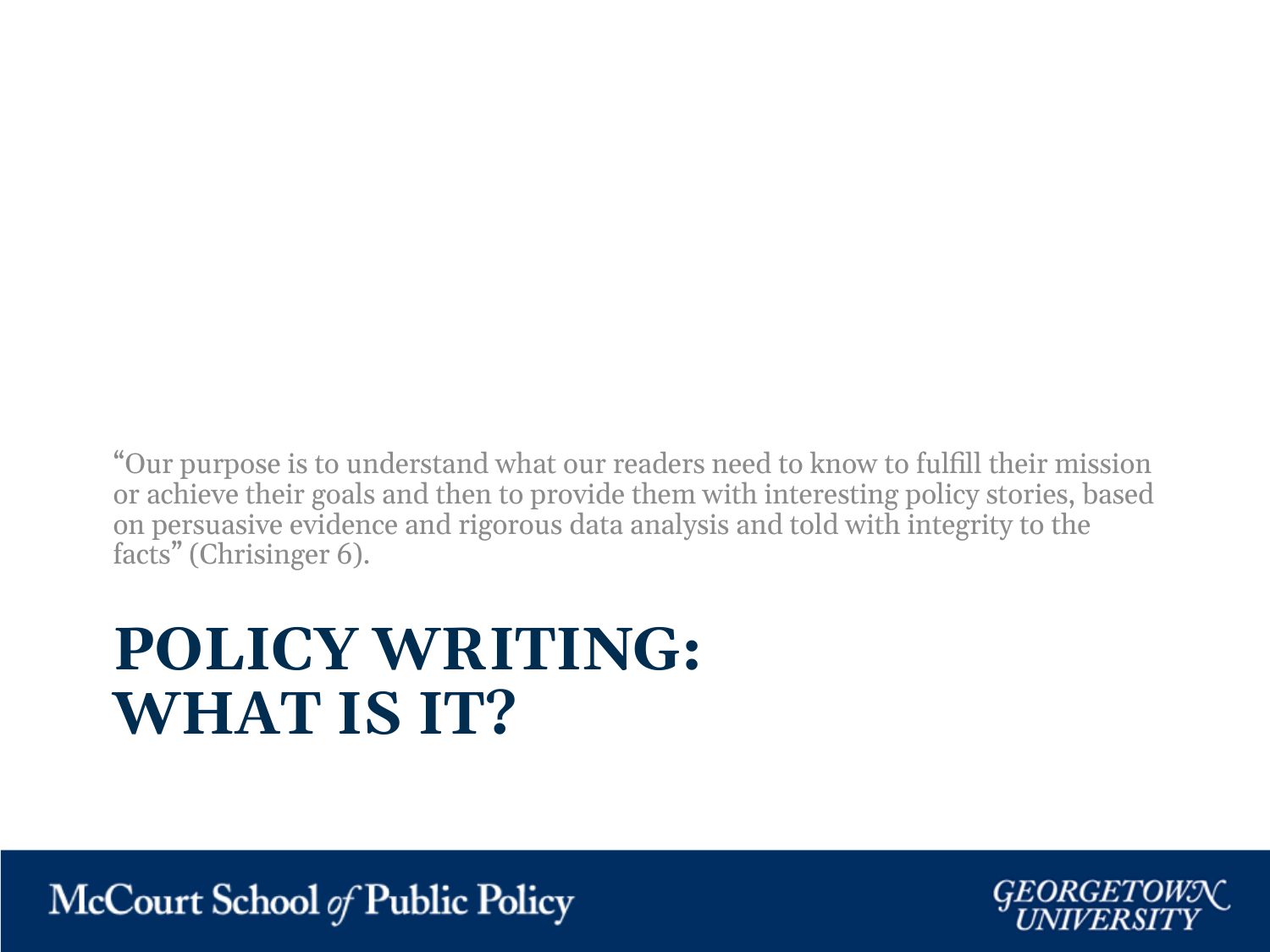

“Our purpose is to understand what our readers need to know to fulfill their mission or achieve their goals and then to provide them with interesting policy stories, based on persuasive evidence and rigorous data analysis and told with integrity to the facts” (Chrisinger 6).

# Policy Writing: What is it?